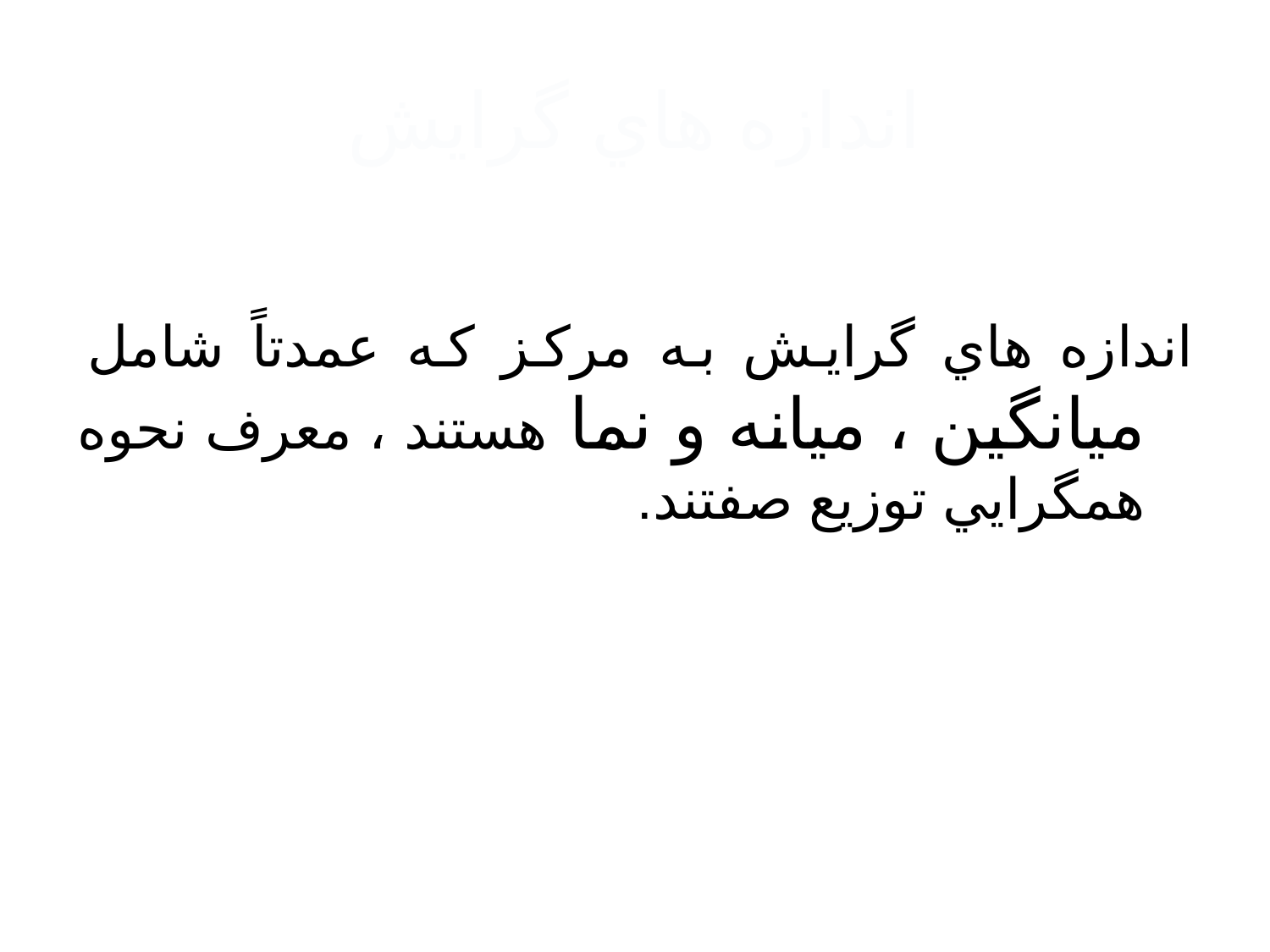

# اندازه هاي گرايش

اندازه هاي گرايش به مرکز که عمدتاً شامل ميانگين ، ميانه و نما هستند ، معرف نحوه همگرايي توزيع صفتند.